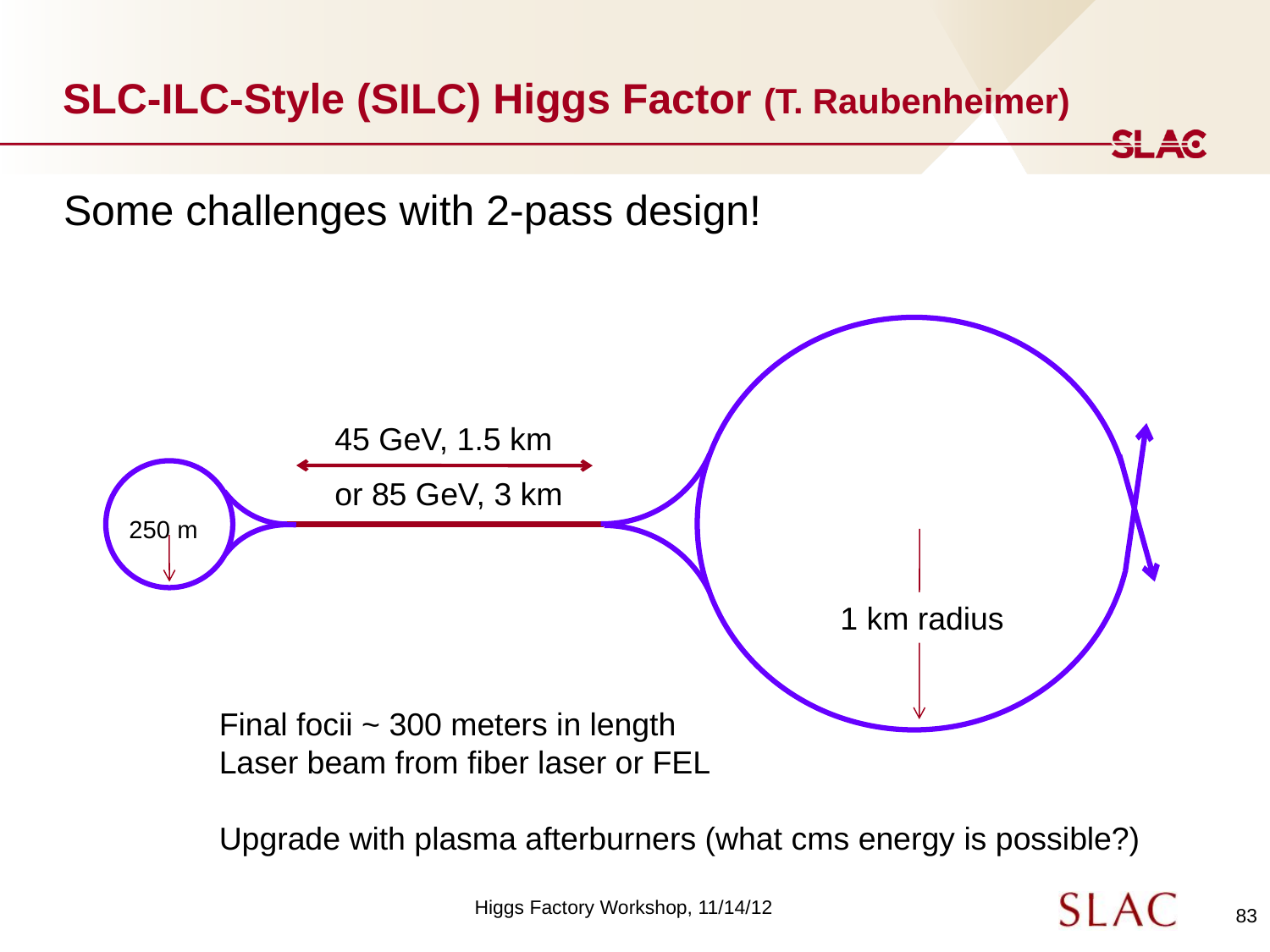

# SLC-ILC-Style (SILC) Higgs Factor (T. Raubenheimer)
Some challenges with 2-pass design!

45 GeV, 1.5 km
or 85 GeV, 3 km

250 m

1 km radius
Final focii ~ 300 meters in length
Laser beam from fiber laser or FEL

Upgrade with plasma afterburners (what cms energy is possible?)
83
Higgs Factory Workshop, 11/14/12